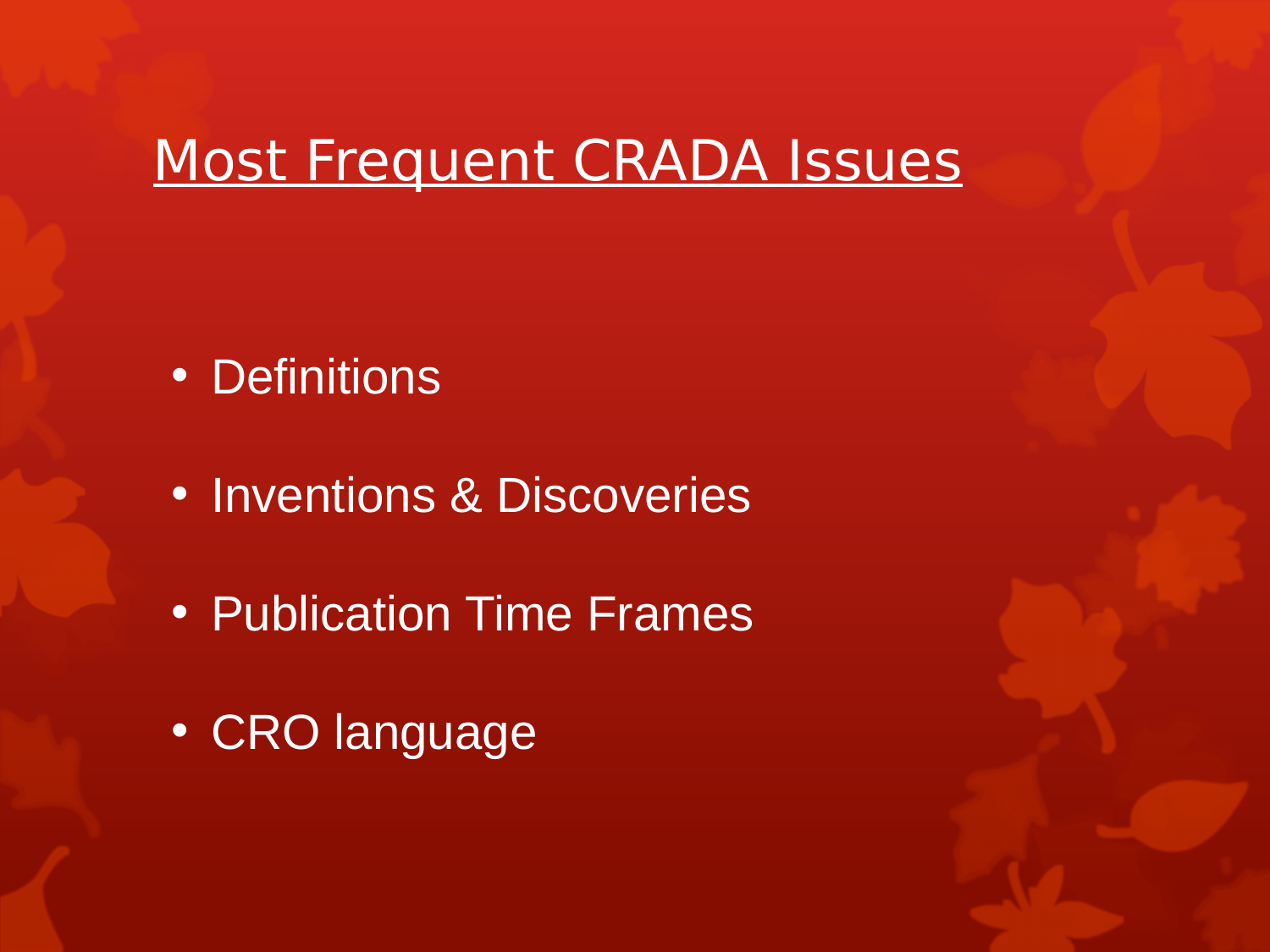

# Most Frequent CRADA Issues
Definitions

Inventions & Discoveries

Publication Time Frames

CRO language